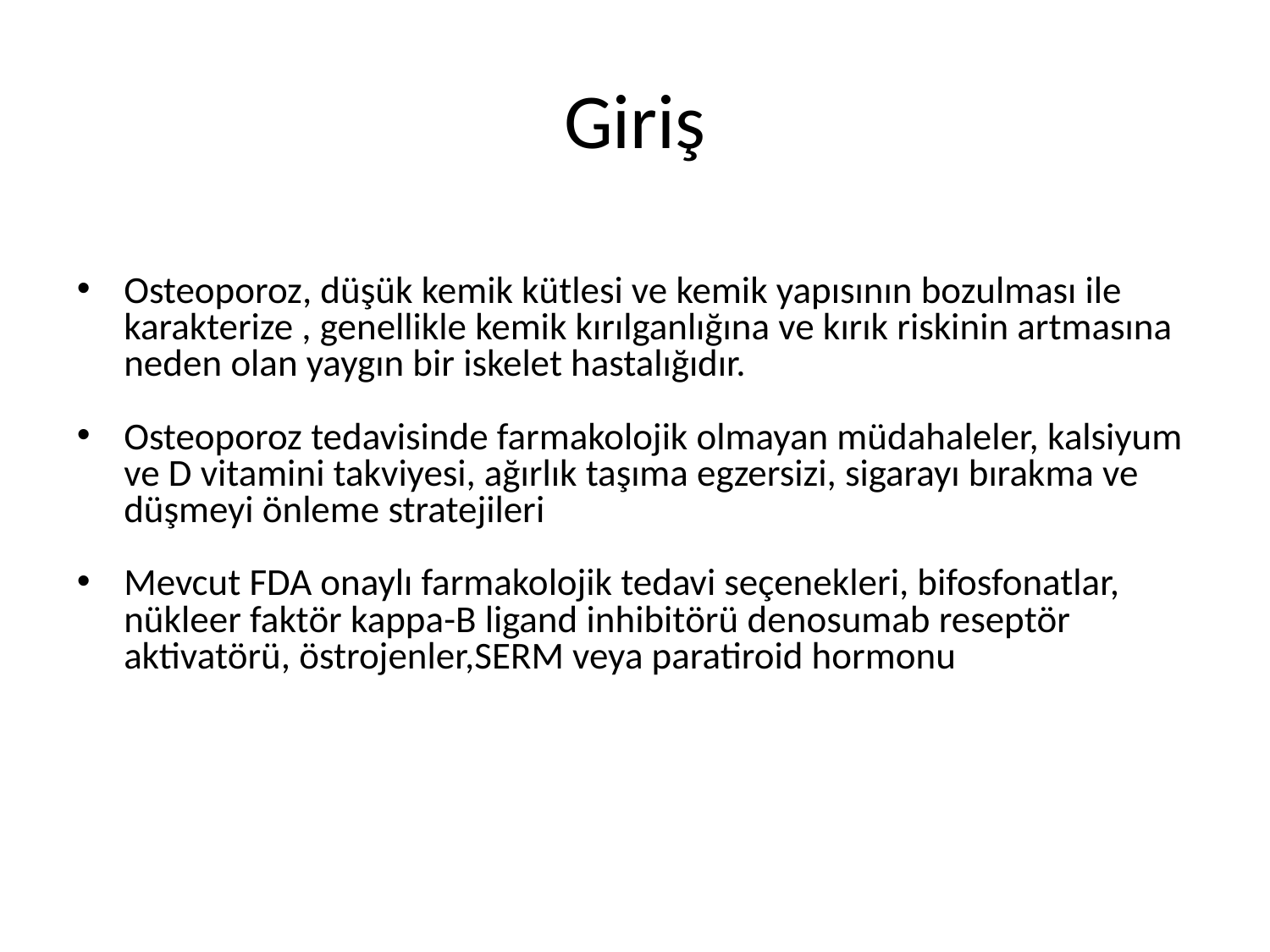

# Giriş

Osteoporoz, düşük kemik kütlesi ve kemik yapısının bozulması ile karakterize , genellikle kemik kırılganlığına ve kırık riskinin artmasına neden olan yaygın bir iskelet hastalığıdır.

Osteoporoz tedavisinde farmakolojik olmayan müdahaleler, kalsiyum ve D vitamini takviyesi, ağırlık taşıma egzersizi, sigarayı bırakma ve düşmeyi önleme stratejileri

Mevcut FDA onaylı farmakolojik tedavi seçenekleri, bifosfonatlar, nükleer faktör kappa-B ligand inhibitörü denosumab reseptör aktivatörü, östrojenler,SERM veya paratiroid hormonu